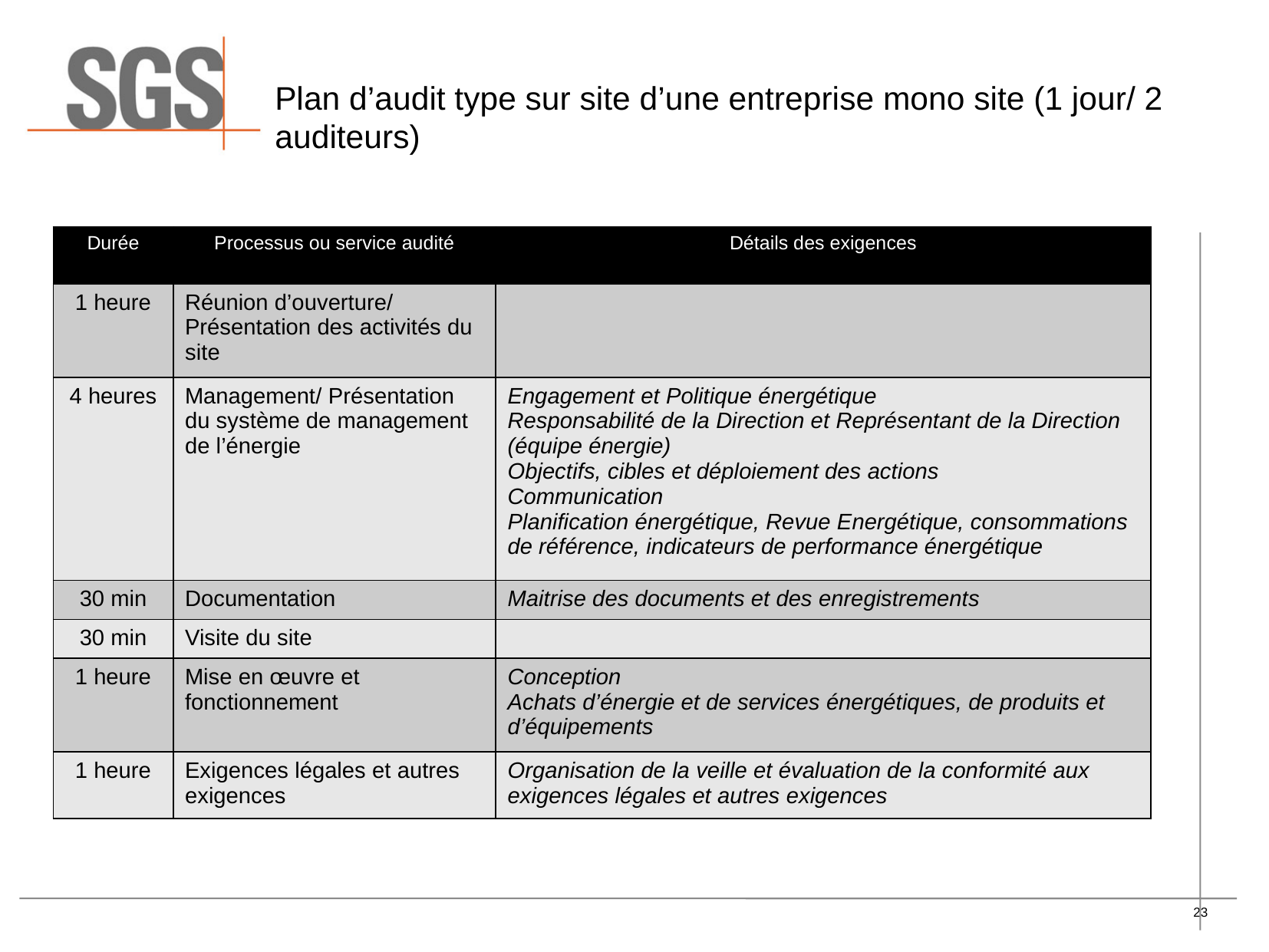

# Plan d’audit type sur site d’une entreprise mono site (1 jour/ 2 auditeurs)
| Durée | Processus ou service audité | Détails des exigences |
| --- | --- | --- |
| 1 heure | Réunion d’ouverture/ Présentation des activités du site |  |
| 4 heures | Management/ Présentation du système de management de l’énergie | Engagement et Politique énergétique Responsabilité de la Direction et Représentant de la Direction (équipe énergie) Objectifs, cibles et déploiement des actions Communication Planification énergétique, Revue Energétique, consommations de référence, indicateurs de performance énergétique |
| 30 min | Documentation | Maitrise des documents et des enregistrements |
| 30 min | Visite du site |  |
| 1 heure | Mise en œuvre et fonctionnement | Conception Achats d’énergie et de services énergétiques, de produits et d’équipements |
| 1 heure | Exigences légales et autres exigences | Organisation de la veille et évaluation de la conformité aux exigences légales et autres exigences |